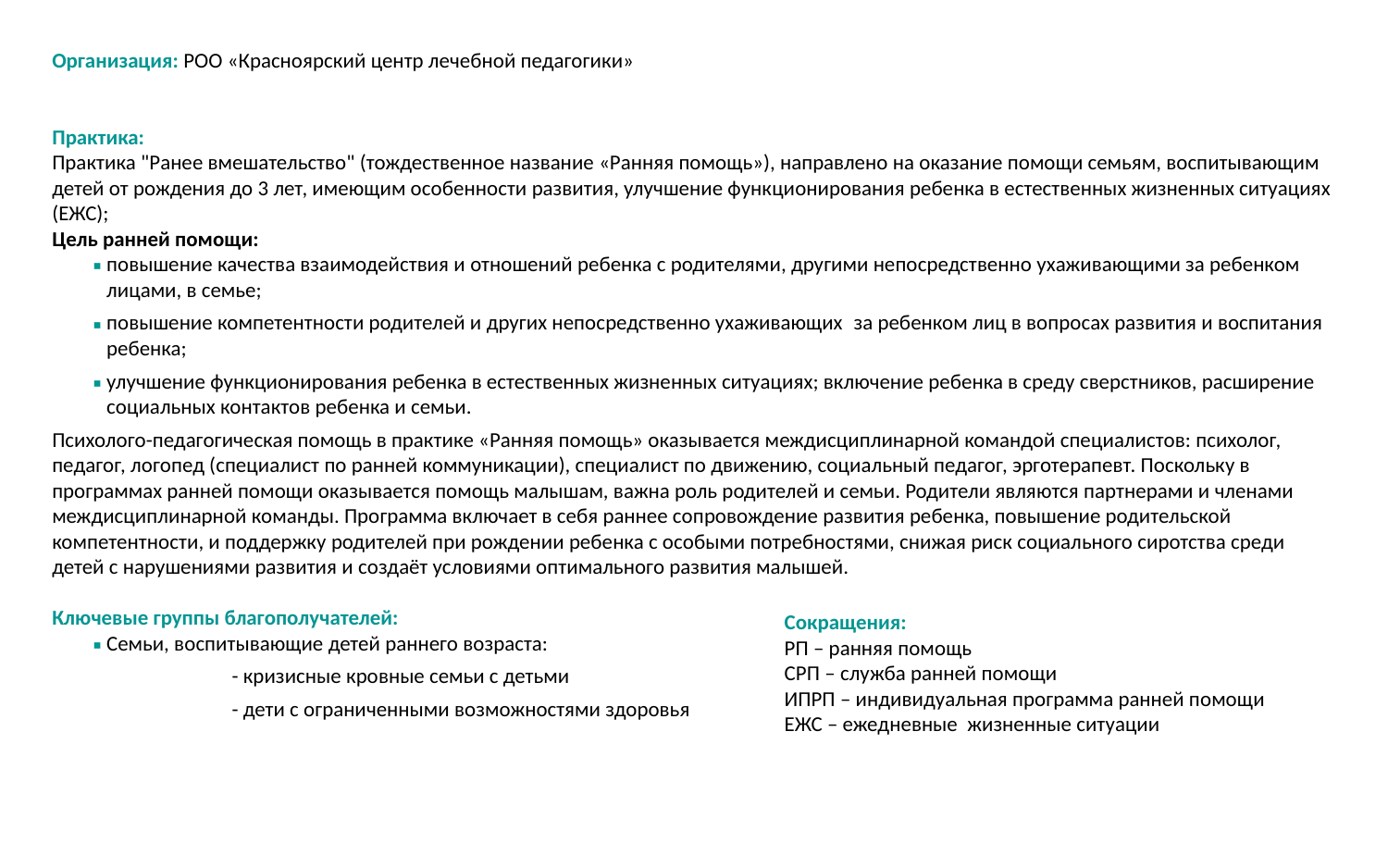

Организация: РОО «Красноярский центр лечебной педагогики»

Практика:
Практика "Ранее вмешательство" (тождественное название «Ранняя помощь»), направлено на оказание помощи семьям, воспитывающим детей от рождения до 3 лет, имеющим особенности развития, улучшение функционирования ребенка в естественных жизненных ситуациях (ЕЖС);
Цель ранней помощи:
повышение качества взаимодействия и отношений ребенка с родителями, другими непосредственно ухаживающими за ребенком лицами, в семье;
повышение компетентности родителей и других непосредственно ухаживающих  за ребенком лиц в вопросах развития и воспитания ребенка;
улучшение функционирования ребенка в естественных жизненных ситуациях; включение ребенка в среду сверстников, расширение социальных контактов ребенка и семьи.
Психолого-педагогическая помощь в практике «Ранняя помощь» оказывается междисциплинарной командой специалистов: психолог, педагог, логопед (специалист по ранней коммуникации), специалист по движению, социальный педагог, эрготерапевт. Поскольку в программах ранней помощи оказывается помощь малышам, важна роль родителей и семьи. Родители являются партнерами и членами междисциплинарной команды. Программа включает в себя раннее сопровождение развития ребенка, повышение родительской компетентности, и поддержку родителей при рождении ребенка с особыми потребностями, снижая риск социального сиротства среди детей с нарушениями развития и создаёт условиями оптимального развития малышей.

Ключевые группы благополучателей:
Семьи, воспитывающие детей раннего возраста:
	- кризисные кровные семьи с детьми
	- дети с ограниченными возможностями здоровья

Сокращения:
РП – ранняя помощь
СРП – служба ранней помощи
ИПРП – индивидуальная программа ранней помощи
ЕЖС – ежедневные  жизненные ситуации